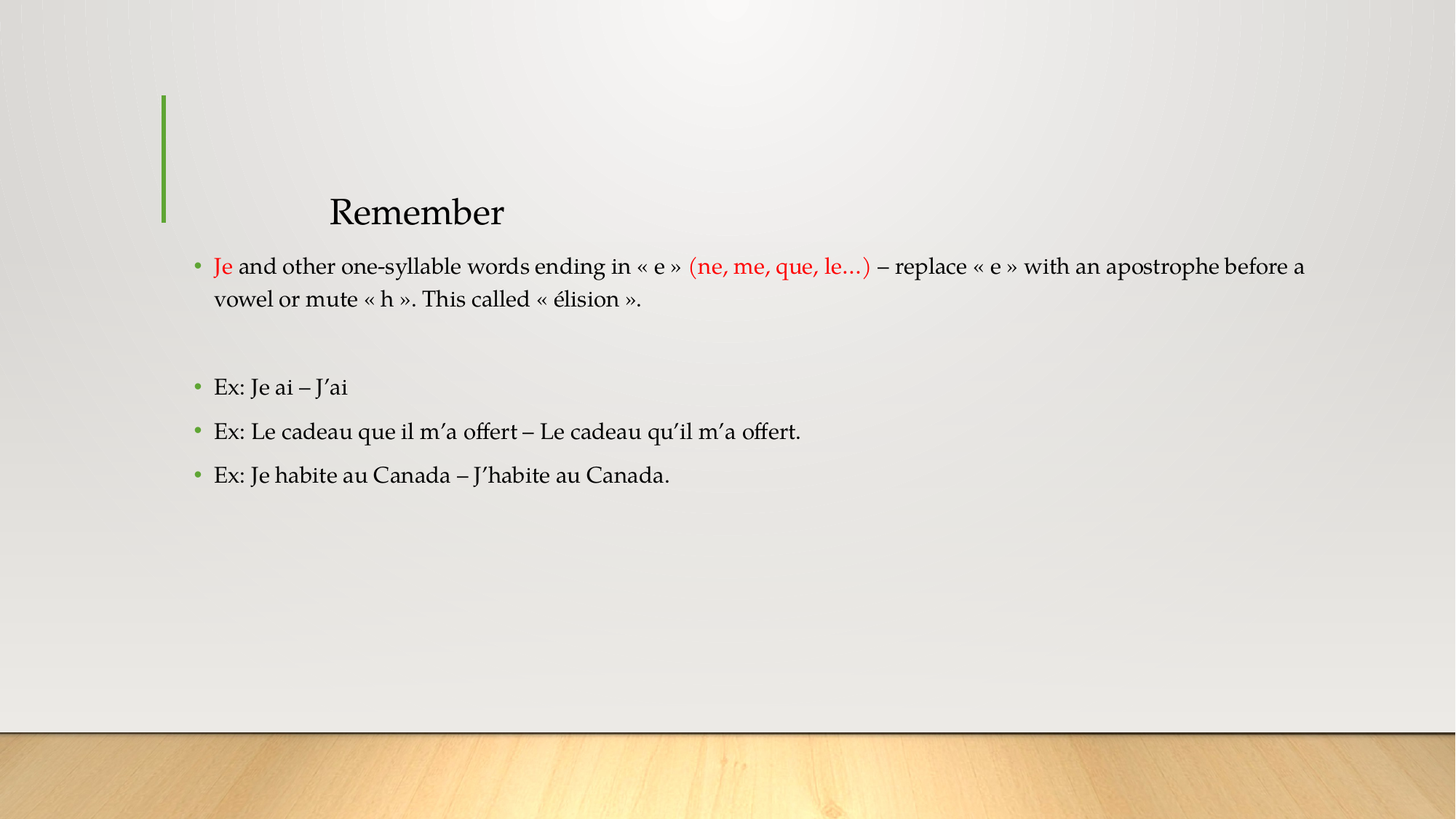

# Remember
Je and other one-syllable words ending in « e » (ne, me, que, le…) – replace « e » with an apostrophe before a vowel or mute « h ». This called « élision ».

Ex: Je ai – J’ai
Ex: Le cadeau que il m’a offert – Le cadeau qu’il m’a offert.
Ex: Je habite au Canada – J’habite au Canada.